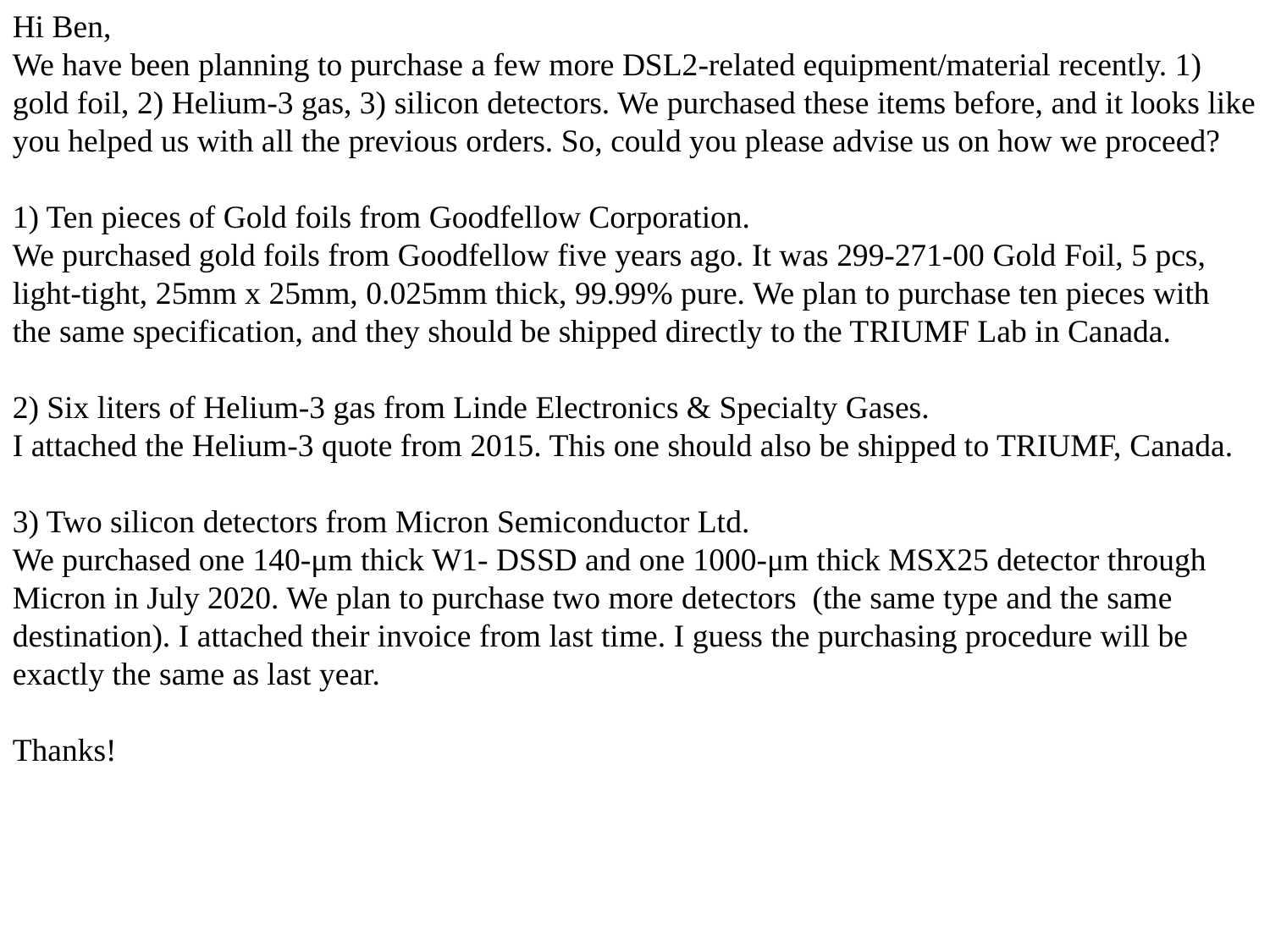

Hi Ben,
We have been planning to purchase a few more DSL2-related equipment/material recently. 1) gold foil, 2) Helium-3 gas, 3) silicon detectors. We purchased these items before, and it looks like you helped us with all the previous orders. So, could you please advise us on how we proceed?

1) Ten pieces of Gold foils from Goodfellow Corporation.
We purchased gold foils from Goodfellow five years ago. It was 299-271-00 Gold Foil, 5 pcs, light-tight, 25mm x 25mm, 0.025mm thick, 99.99% pure. We plan to purchase ten pieces with the same specification, and they should be shipped directly to the TRIUMF Lab in Canada.

2) Six liters of Helium-3 gas from Linde Electronics & Specialty Gases.
I attached the Helium-3 quote from 2015. This one should also be shipped to TRIUMF, Canada.

3) Two silicon detectors from Micron Semiconductor Ltd.
We purchased one 140-μm thick W1- DSSD and one 1000-μm thick MSX25 detector through Micron in July 2020. We plan to purchase two more detectors  (the same type and the same destination). I attached their invoice from last time. I guess the purchasing procedure will be exactly the same as last year.

Thanks!